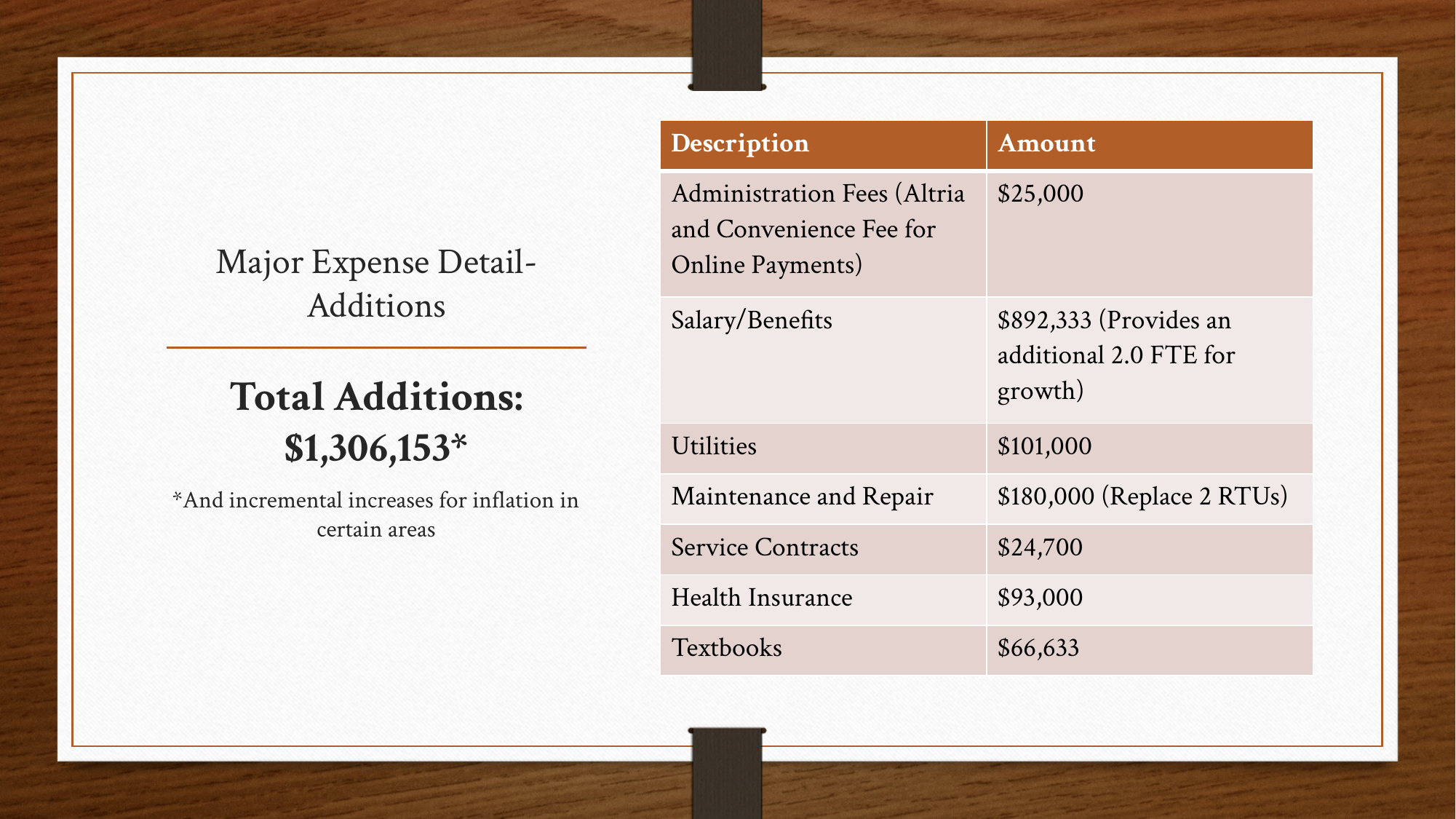

| Description | Amount |
| --- | --- |
| Administration Fees (Altria and Convenience Fee for Online Payments) | $25,000 |
| Salary/Benefits | $892,333 (Provides an additional 2.0 FTE for growth) |
| Utilities | $101,000 |
| Maintenance and Repair | $180,000 (Replace 2 RTUs) |
| Service Contracts | $24,700 |
| Health Insurance | $93,000 |
| Textbooks | $66,633 |
# Major Expense Detail-Additions
Total Additions: $1,306,153*
*And incremental increases for inflation in certain areas